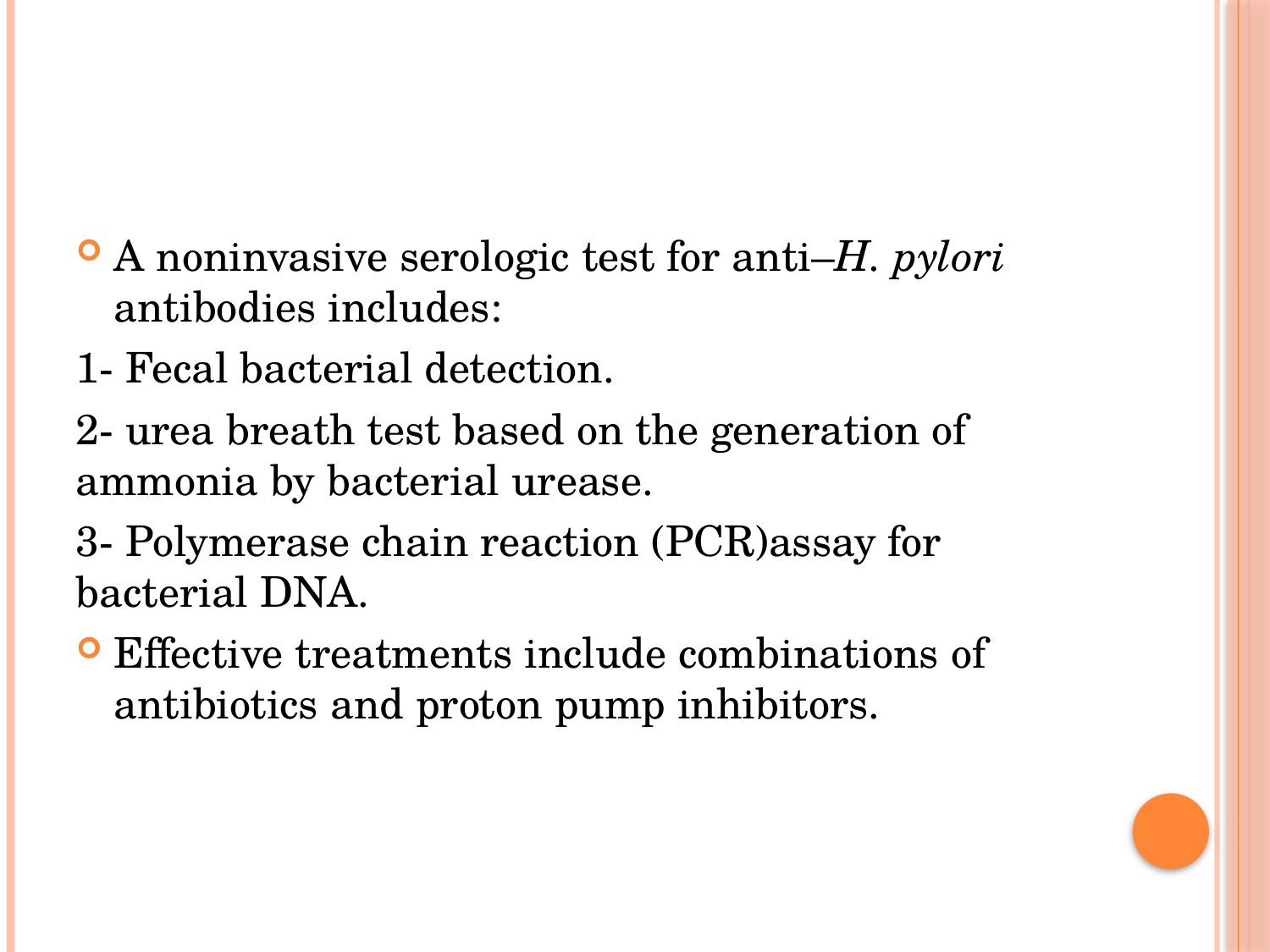

#
A noninvasive serologic test for anti–H. pylori antibodies includes:
1- Fecal bacterial detection.
2- urea breath test based on the generation of ammonia by bacterial urease.
3- Polymerase chain reaction (PCR)assay for bacterial DNA.
Effective treatments include combinations of antibiotics and proton pump inhibitors.